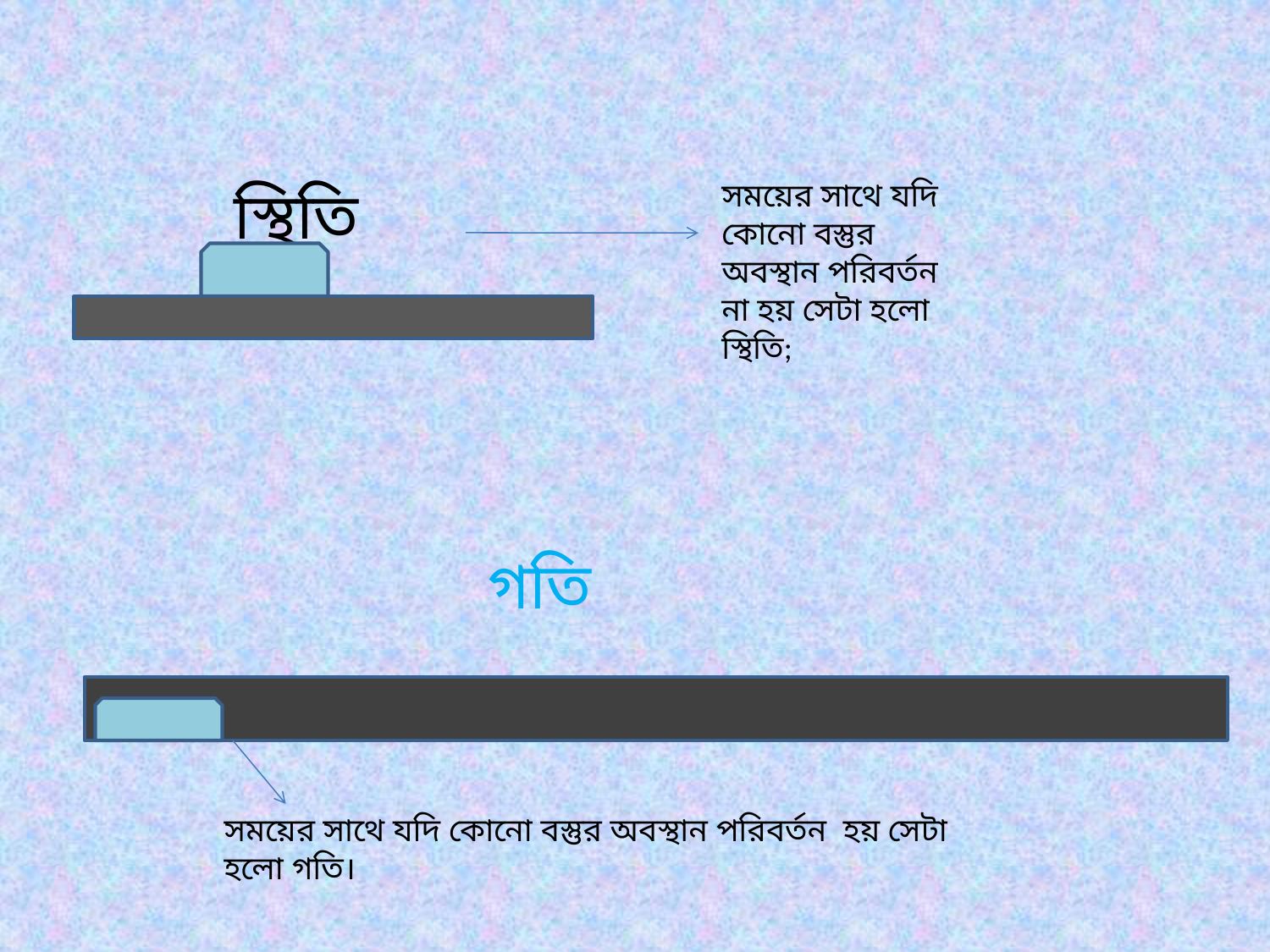

স্থিতি
সময়ের সাথে যদি কোনো বস্তুর অবস্থান পরিবর্তন না হয় সেটা হলো স্থিতি;

গতি

সময়ের সাথে যদি কোনো বস্তুর অবস্থান পরিবর্তন  হয় সেটা হলো গতি।